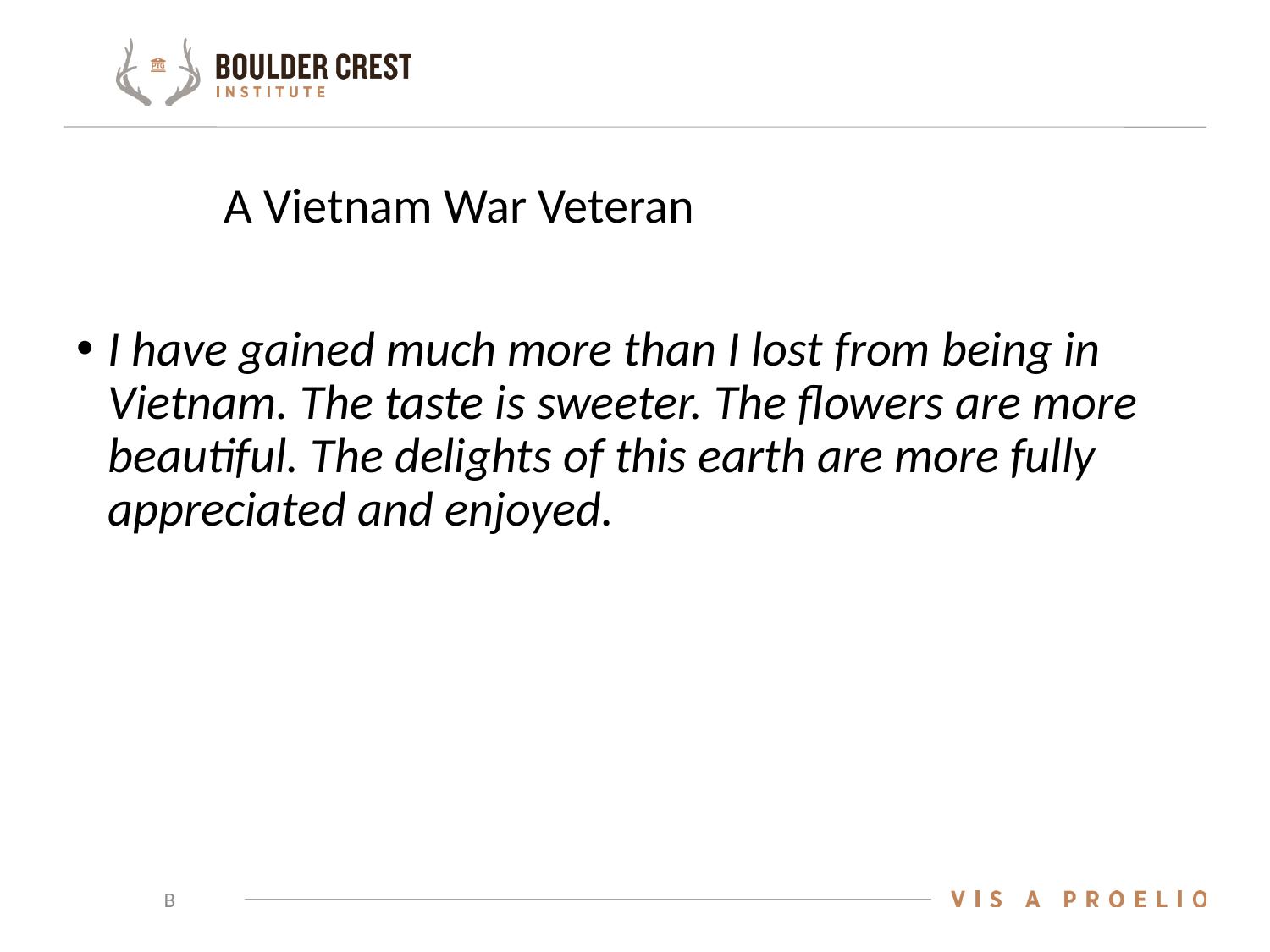

I have gained much more than I lost from being in Vietnam. The taste is sweeter. The flowers are more beautiful. The delights of this earth are more fully appreciated and enjoyed.

# A Vietnam War Veteran
B